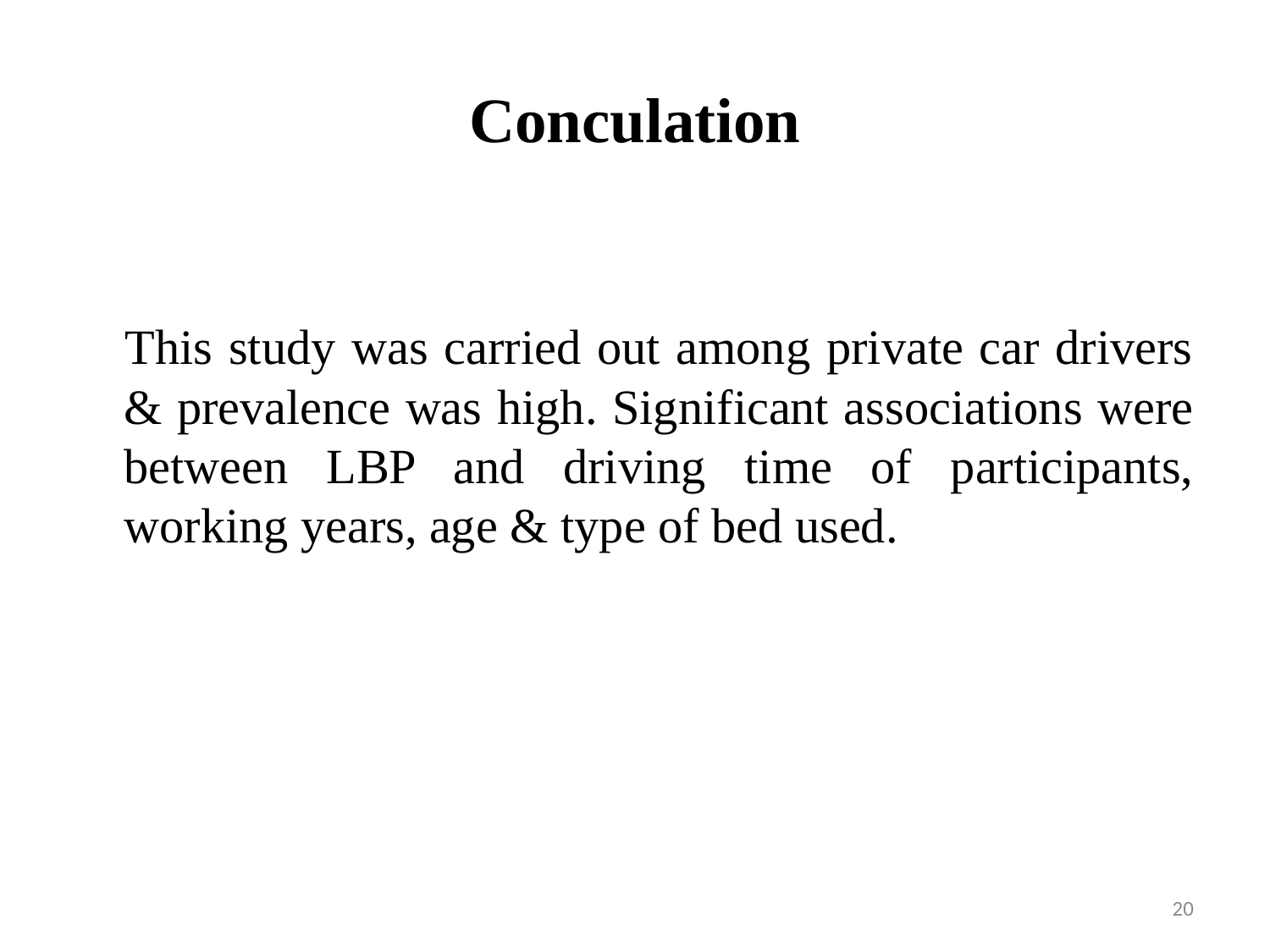

# Conculation

   This study was carried out among private car drivers & prevalence was high. Significant associations were between LBP and driving time of participants, working years, age & type of bed used.

20